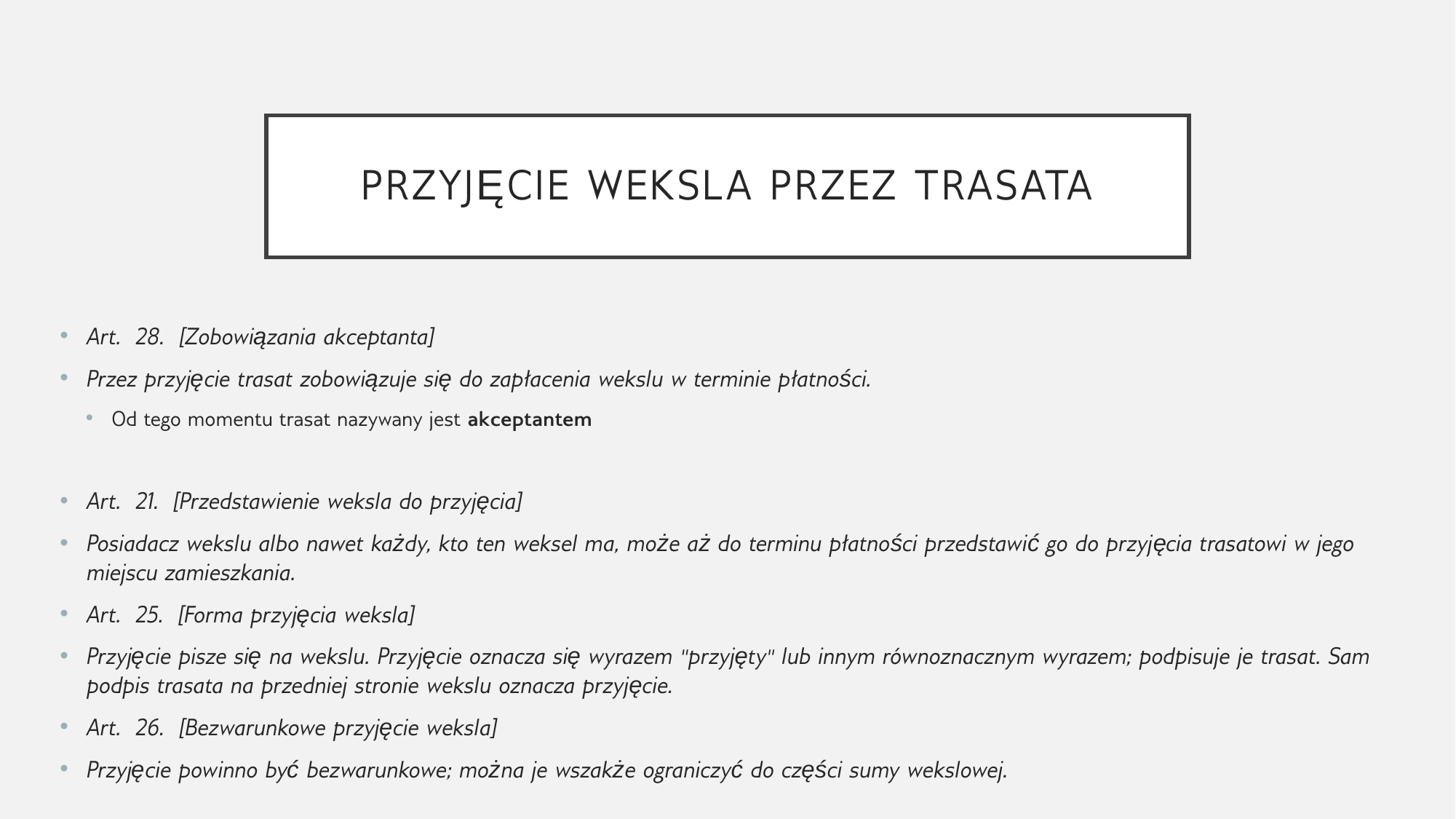

# Przyjęcie weksla przez trasata
Art.  28.  [Zobowiązania akceptanta]
Przez przyjęcie trasat zobowiązuje się do zapłacenia wekslu w terminie płatności.
Od tego momentu trasat nazywany jest akceptantem

Art.  21.  [Przedstawienie weksla do przyjęcia]
Posiadacz wekslu albo nawet każdy, kto ten weksel ma, może aż do terminu płatności przedstawić go do przyjęcia trasatowi w jego miejscu zamieszkania.
Art.  25.  [Forma przyjęcia weksla]
Przyjęcie pisze się na wekslu. Przyjęcie oznacza się wyrazem "przyjęty" lub innym równoznacznym wyrazem; podpisuje je trasat. Sam podpis trasata na przedniej stronie wekslu oznacza przyjęcie.
Art.  26.  [Bezwarunkowe przyjęcie weksla]
Przyjęcie powinno być bezwarunkowe; można je wszakże ograniczyć do części sumy wekslowej.